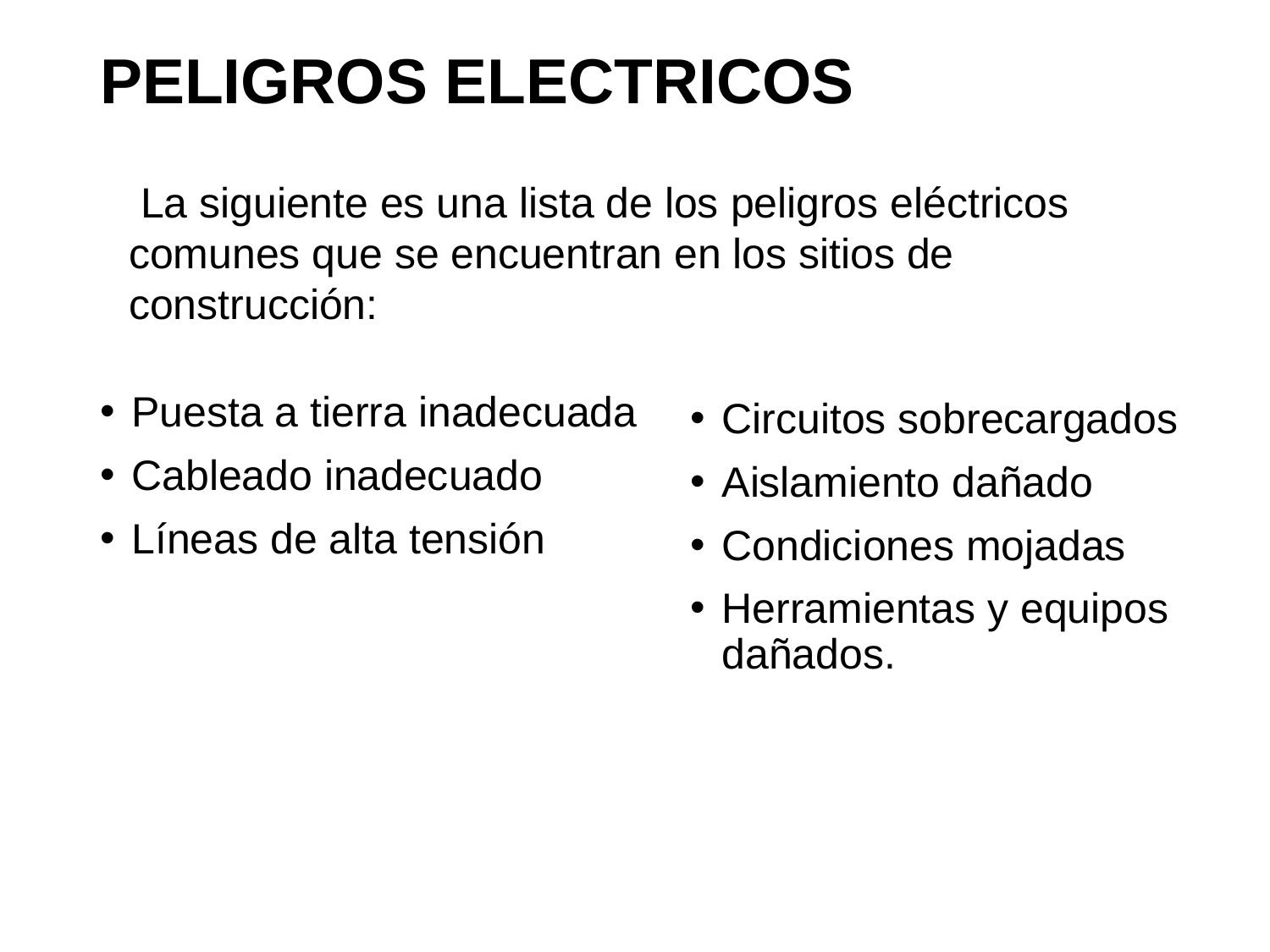

# Peligros electricos
	 La siguiente es una lista de los peligros eléctricos comunes que se encuentran en los sitios de construcción:

Circuitos sobrecargados
Aislamiento dañado
Condiciones mojadas
Herramientas y equipos dañados.

Puesta a tierra inadecuada
Cableado inadecuado
Líneas de alta tensión

71